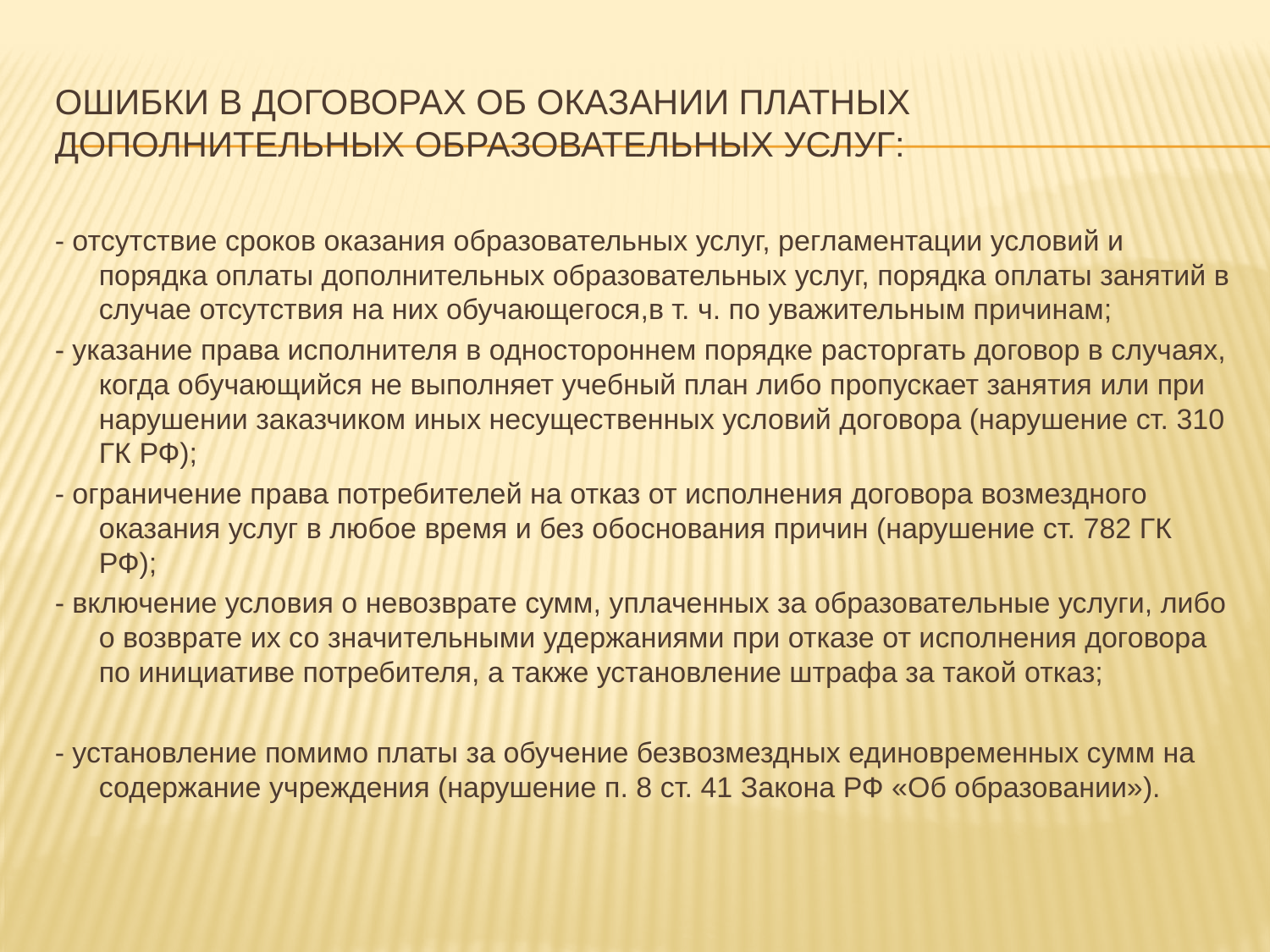

# Ошибки в договорах об оказании платных дополнительных образовательных услуг:
- отсутствие сроков оказания образовательных услуг, регламентации условий и порядка оплаты дополнительных образовательных услуг, порядка оплаты занятий в случае отсутствия на них обучающегося,в т. ч. по уважительным причинам;
- указание права исполнителя в одностороннем порядке расторгать договор в случаях, когда обучающийся не выполняет учебный план либо пропускает занятия или при нарушении заказчиком иных несущественных условий договора (нарушение ст. 310 ГК РФ);
- ограничение права потребителей на отказ от исполнения договора возмездного оказания услуг в любое время и без обоснования причин (нарушение ст. 782 ГК РФ);
- включение условия о невозврате сумм, уплаченных за образовательные услуги, либо о возврате их со значительными удержаниями при отказе от исполнения договора по инициативе потребителя, а также установление штрафа за такой отказ;

- установление помимо платы за обучение безвозмездных единовременных сумм на содержание учреждения (нарушение п. 8 ст. 41 Закона РФ «Об образовании»).